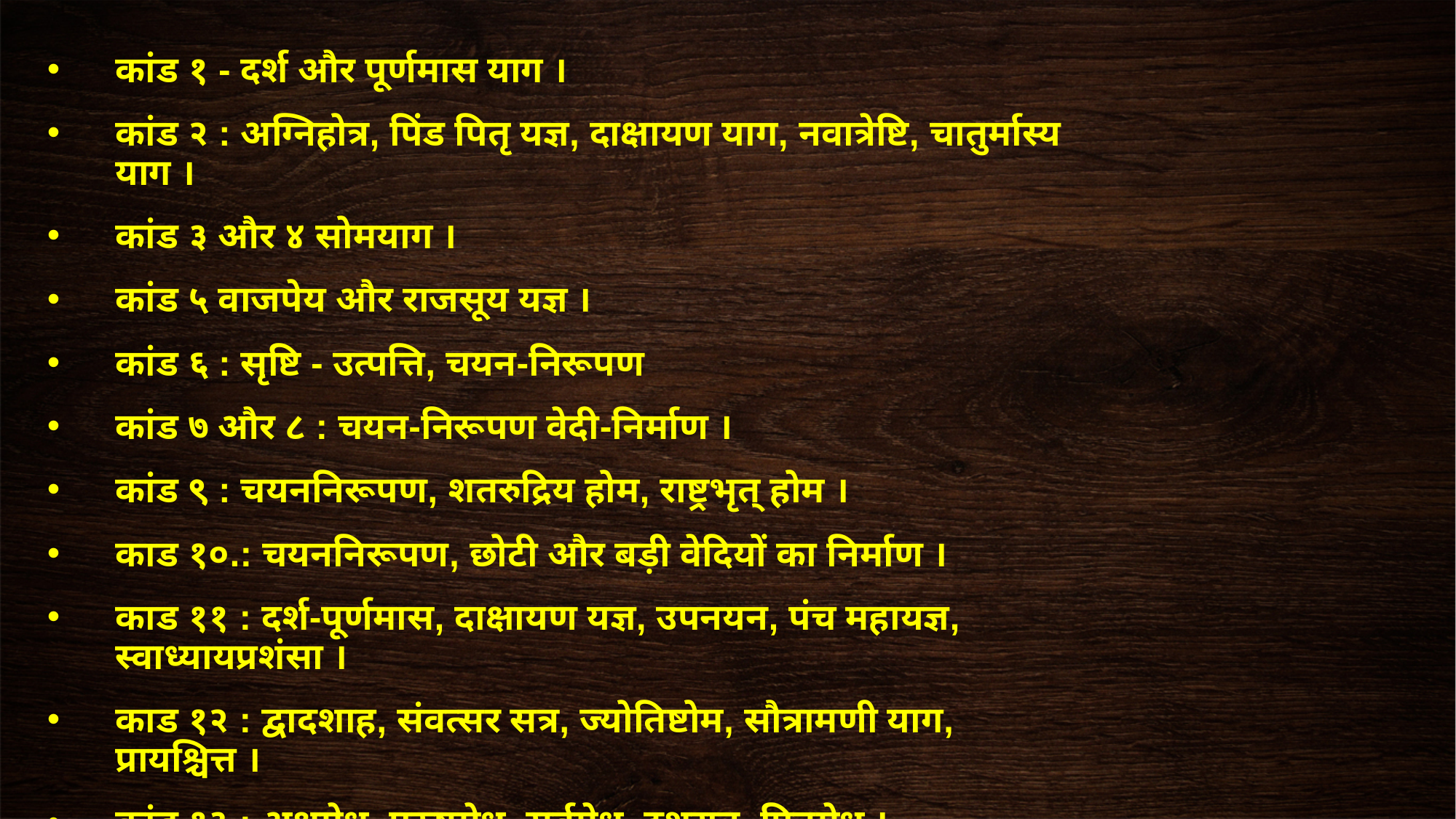

कांड १ - दर्श और पूर्णमास याग ।
कांड २ : अग्निहोत्र, पिंड पितृ यज्ञ, दाक्षायण याग, नवात्रेष्टि, चातुर्मास्य याग ।
कांड ३ और ४ सोमयाग ।
कांड ५ वाजपेय और राजसूय यज्ञ ।
कांड ६ : सृष्टि - उत्पत्ति, चयन-निरूपण
कांड ७ और ८ : चयन-निरूपण वेदी-निर्माण ।
कांड ९ : चयननिरूपण, शतरुद्रिय होम, राष्ट्रभृत् होम ।
काड १०.: चयननिरूपण, छोटी और बड़ी वेदियों का निर्माण ।
काड ११ : दर्श-पूर्णमास, दाक्षायण यज्ञ, उपनयन, पंच महायज्ञ, स्वाध्यायप्रशंसा ।
काड १२ : द्वादशाह, संवत्सर सत्र, ज्योतिष्टोम, सौत्रामणी याग, प्रायश्चित्त ।
कांड १३ : अश्वमेध, पुरुषमेध, सर्वमेध, दशरात्र, पितृमेध ।
कांड १४ : प्रवर्ग्य याग, ब्रह्मविद्या, बृहदारण्यक उपनिषद् ।